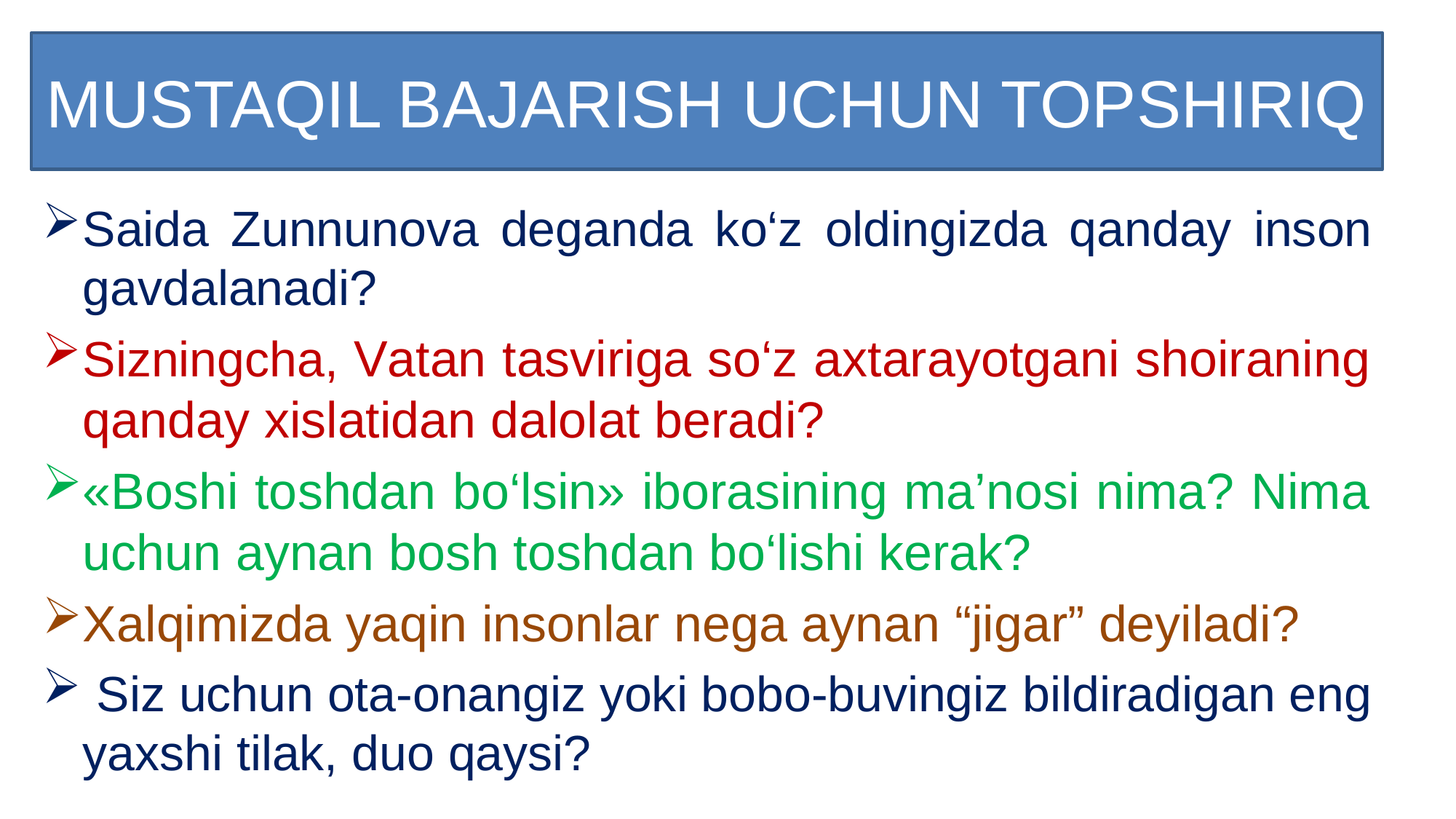

# MUSTAQIL BAJARISH UCHUN TOPSHIRIQ
Saida Zunnunova deganda ko‘z oldingizda qanday inson gavdalanadi?
Sizningcha, Vаtаn tаsvirigа so‘z ахtаrаyоtgаni shoiraning qanday xislatidan dalolat beradi?
«Bоshi tоshdаn bo‘lsin» ibоrаsining mа’nоsi nimа? Nimа uchun аynаn bоsh tоshdаn bo‘lishi kеrаk?
Xalqimizda yaqin insonlar nega aynan “jigar” deyiladi?
 Siz uchun ota-onangiz yoki bobo-buvingiz bildiradigan eng yaxshi tilak, duo qaysi?